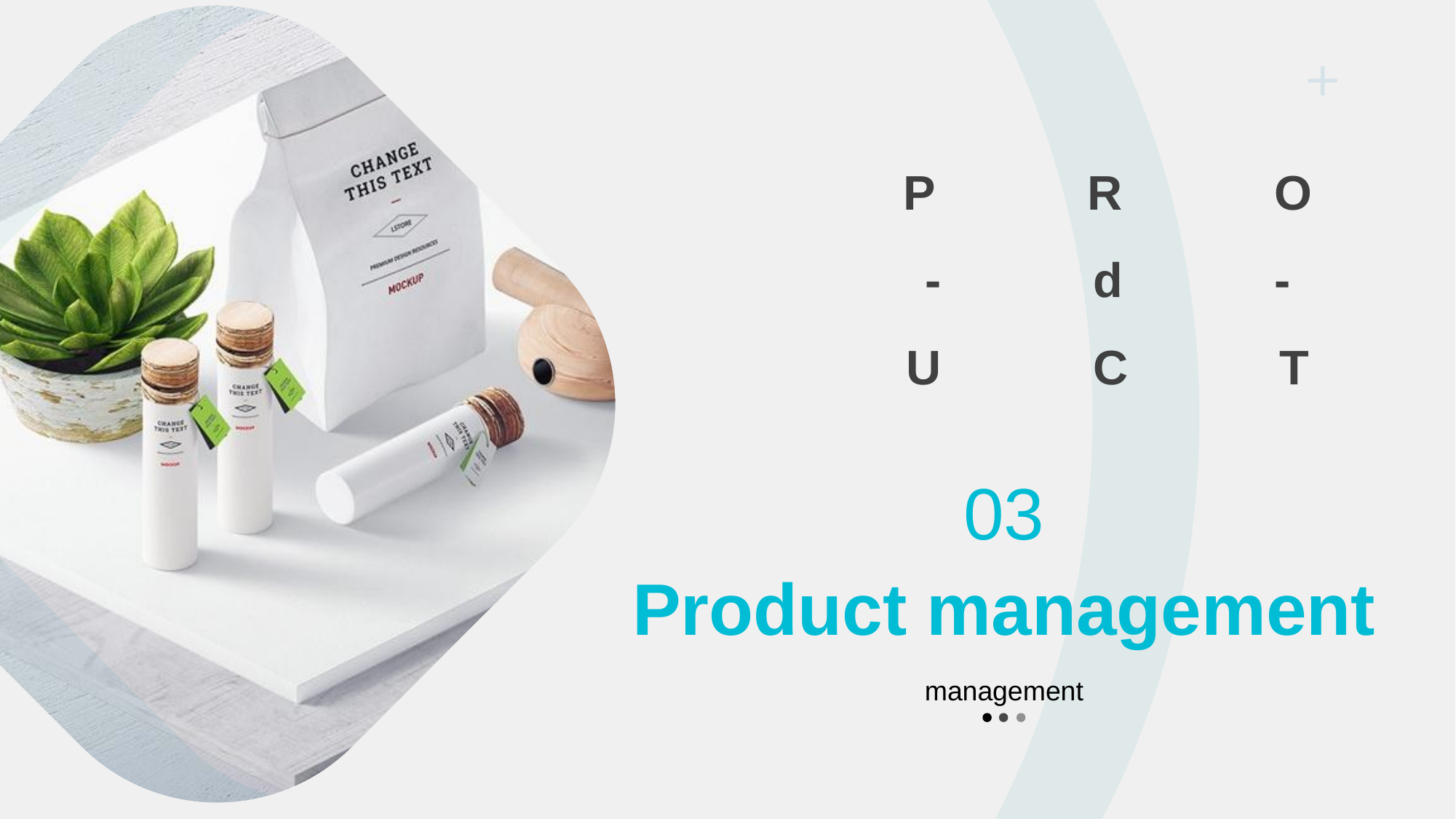

PRO
-d-
UCT
03
Product management
management